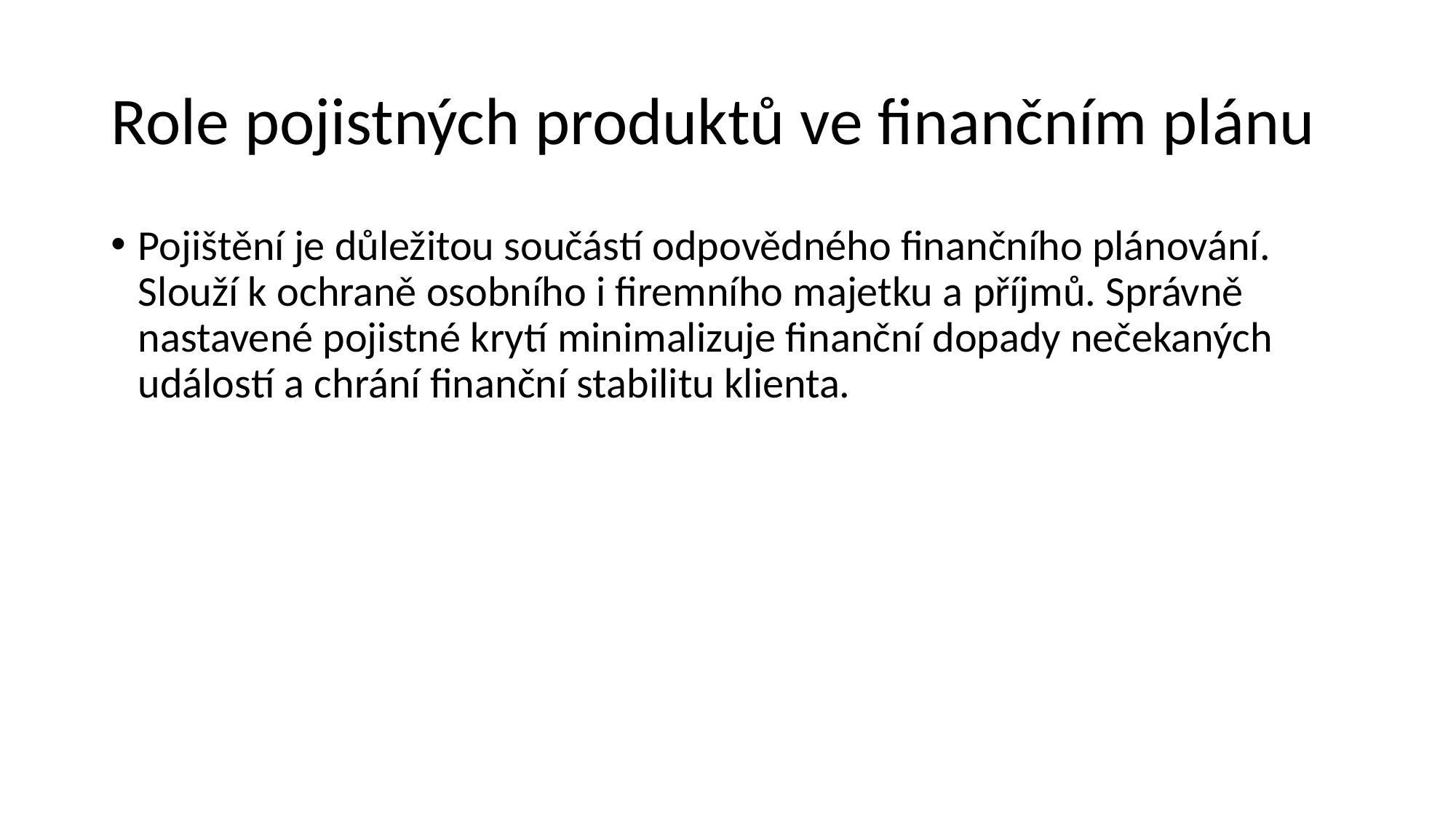

# Role pojistných produktů ve finančním plánu
Pojištění je důležitou součástí odpovědného finančního plánování. Slouží k ochraně osobního i firemního majetku a příjmů. Správně nastavené pojistné krytí minimalizuje finanční dopady nečekaných událostí a chrání finanční stabilitu klienta.